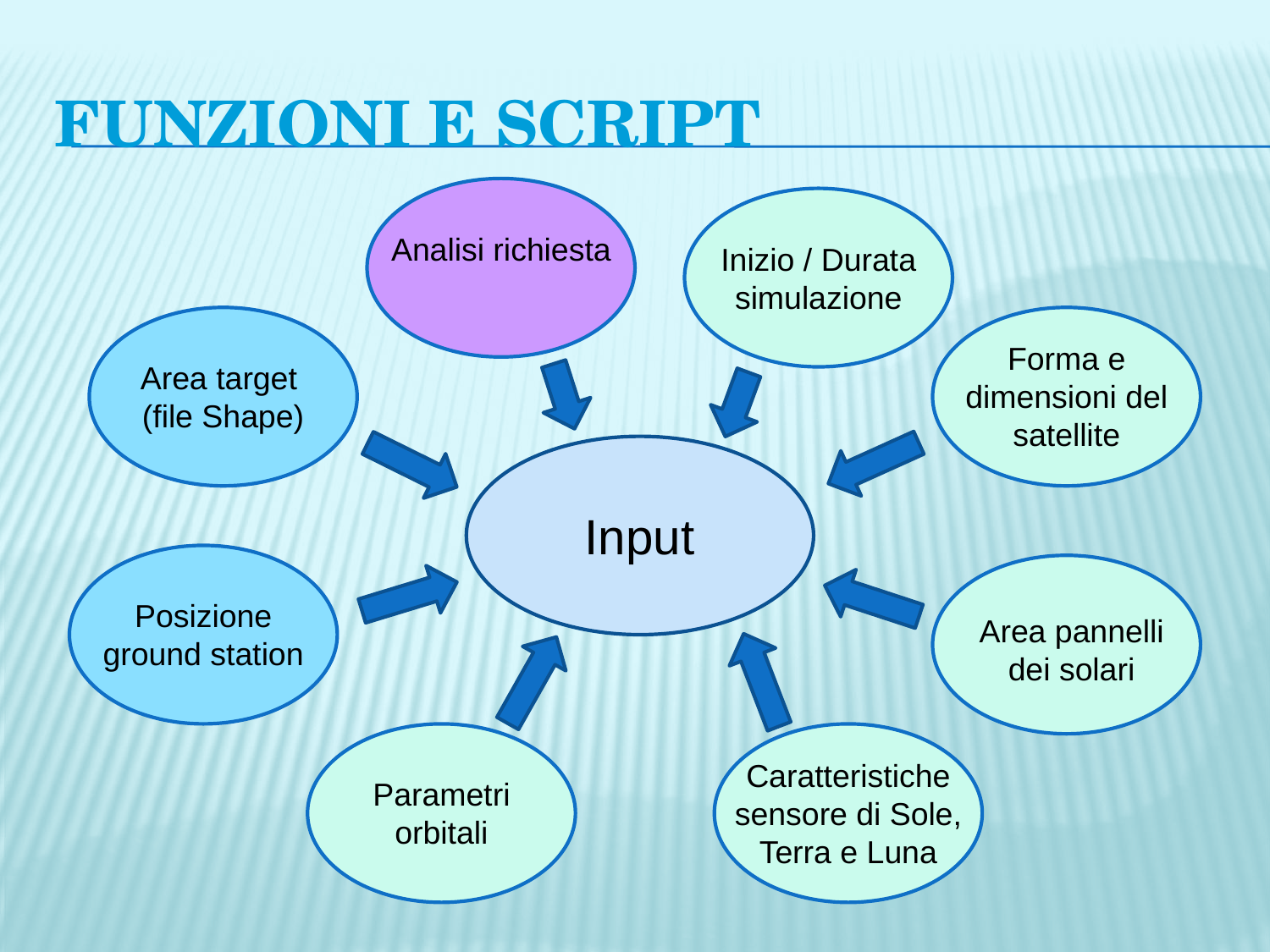

# Funzioni e script

Analisi richiesta
Inizio / Durata simulazione

Forma e dimensioni del satellite
Area target
(file Shape)

Input

Posizione ground station
Area pannelli dei solari

Caratteristiche sensore di Sole, Terra e Luna
Parametri orbitali